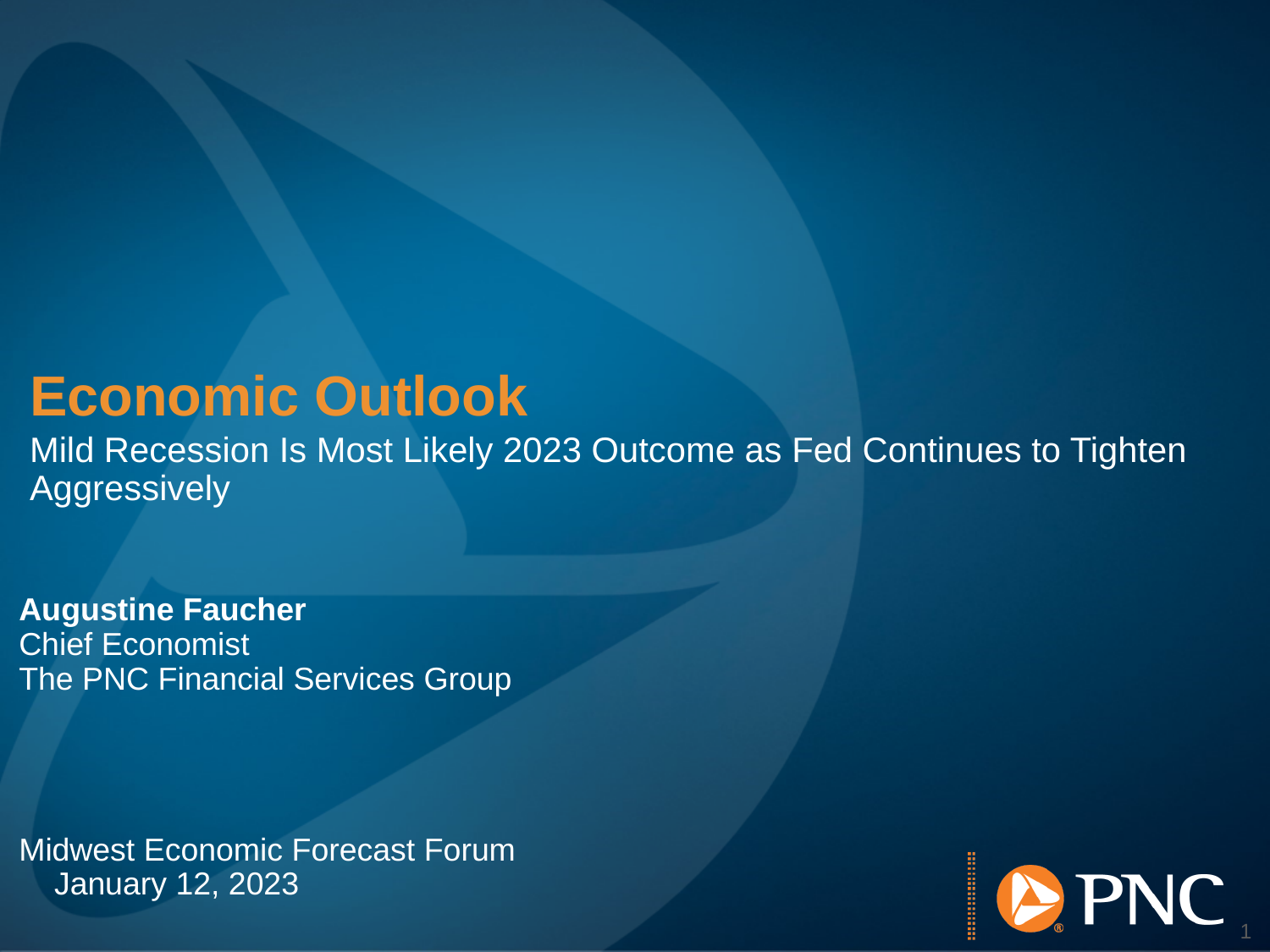

# Economic Outlook
Mild Recession Is Most Likely 2023 Outcome as Fed Continues to Tighten Aggressively
Augustine Faucher
Chief Economist
The PNC Financial Services Group
Midwest Economic Forecast Forum                                                     January 12, 2023
1